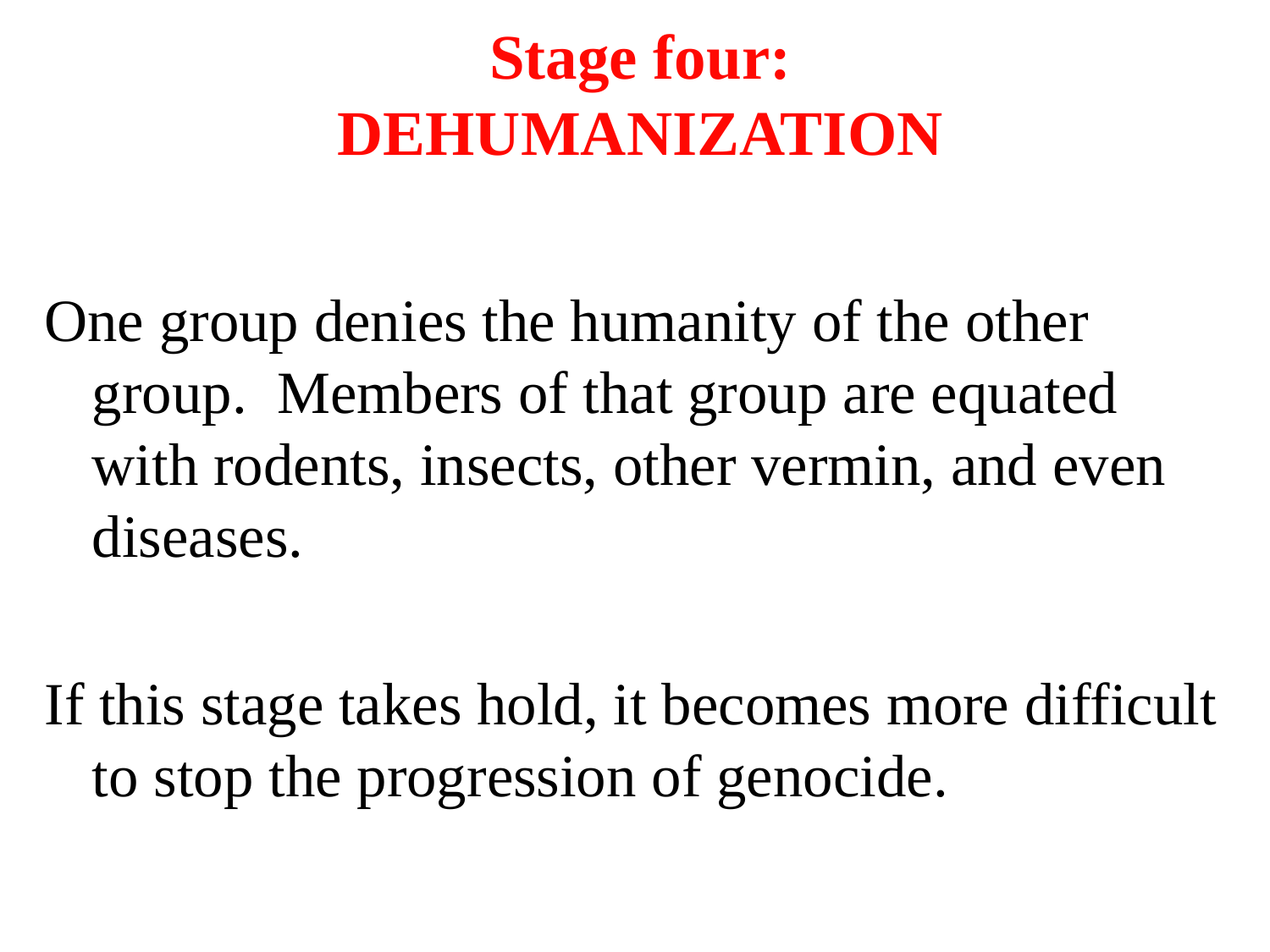

# Stage four: DEHUMANIZATION
One group denies the humanity of the other group.  Members of that group are equated with rodents, insects, other vermin, and even diseases.

If this stage takes hold, it becomes more difficult to stop the progression of genocide.